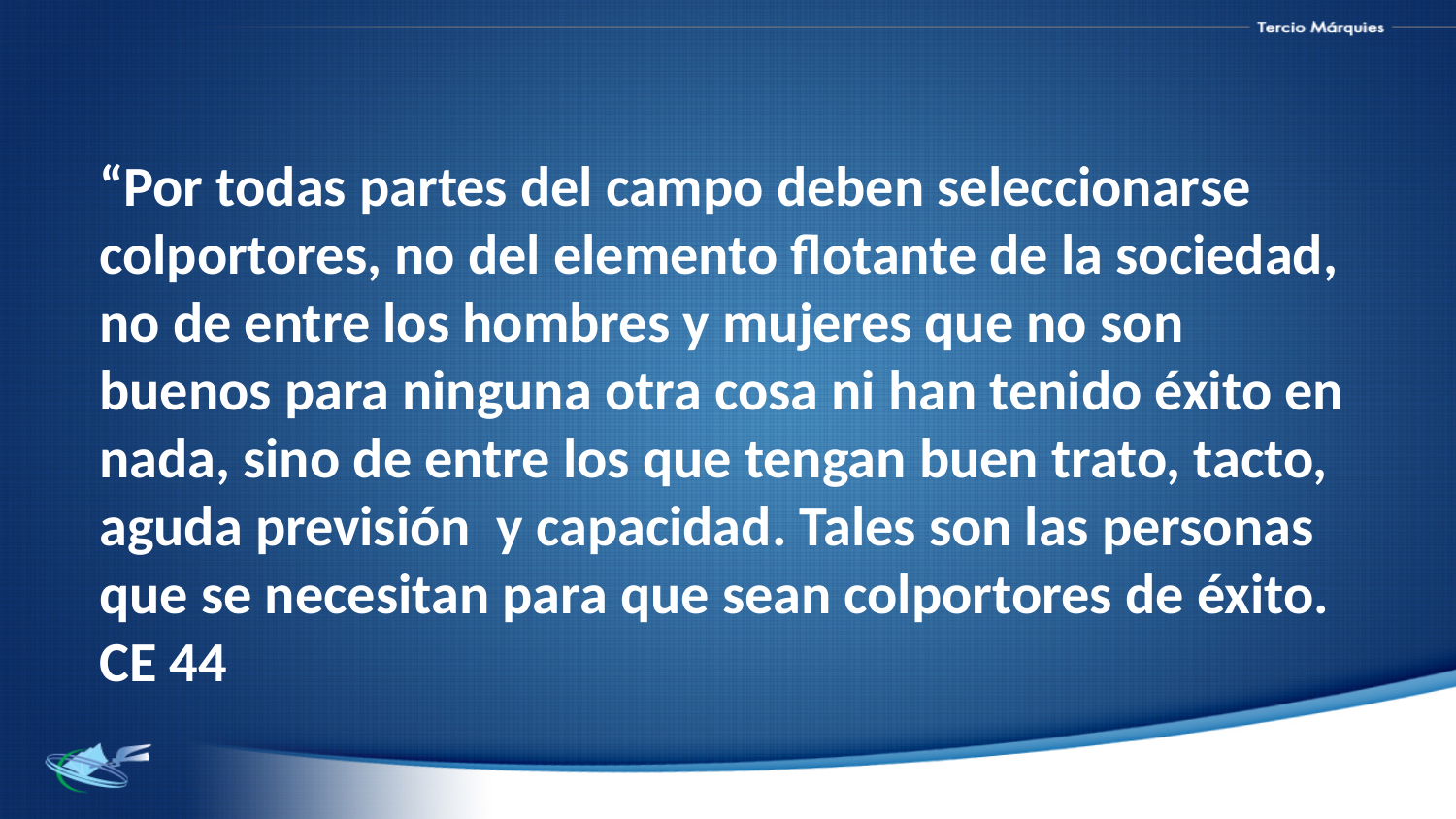

“Por todas partes del campo deben seleccionarse colportores, no del elemento flotante de la sociedad, no de entre los hombres y mujeres que no son buenos para ninguna otra cosa ni han tenido éxito en nada, sino de entre los que tengan buen trato, tacto, aguda previsión  y capacidad. Tales son las personas que se necesitan para que sean colportores de éxito. CE 44